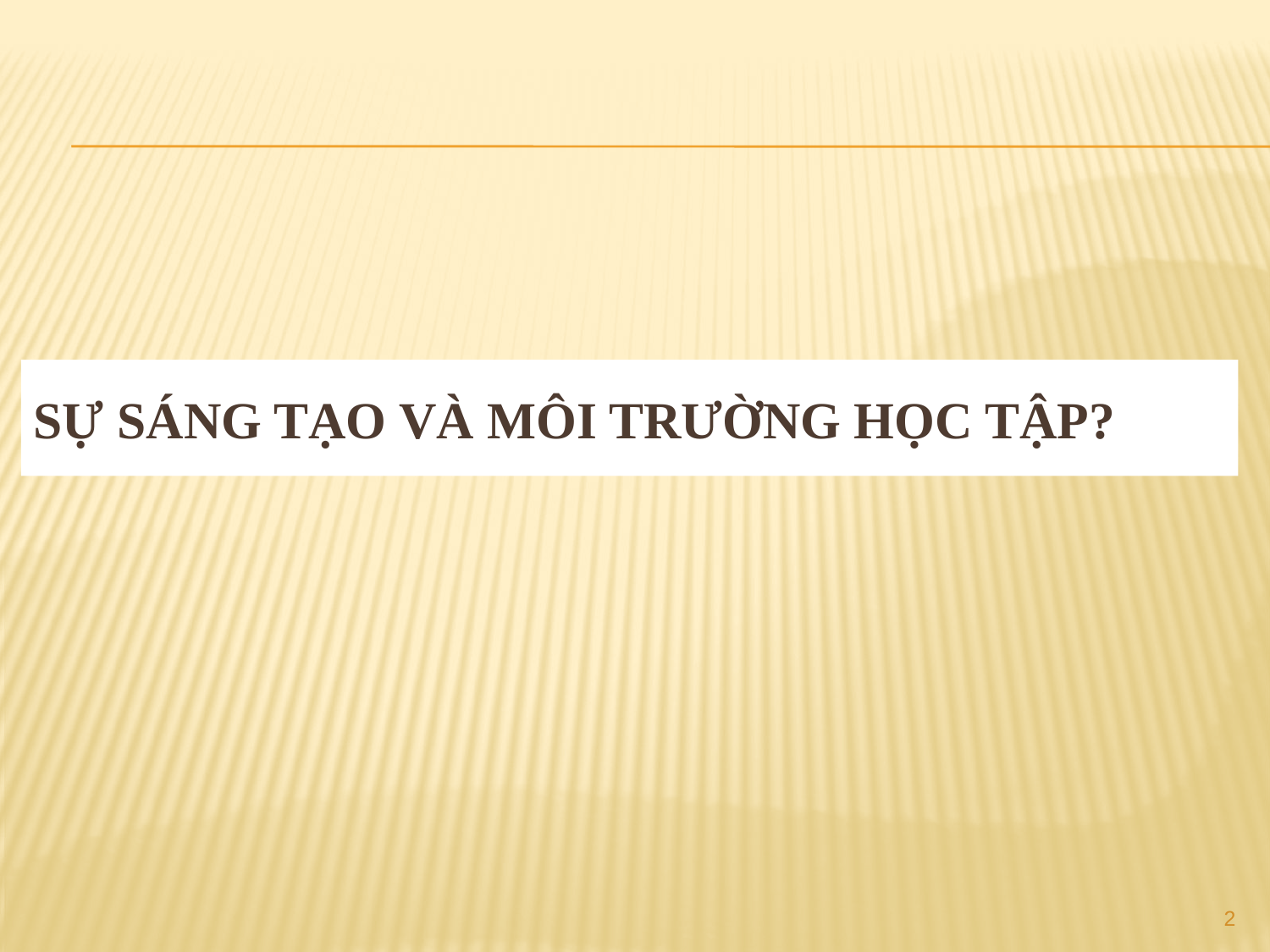

# SỰ SÁNG TẠO VÀ MÔI TRƯỜNG HỌC TẬP?
2